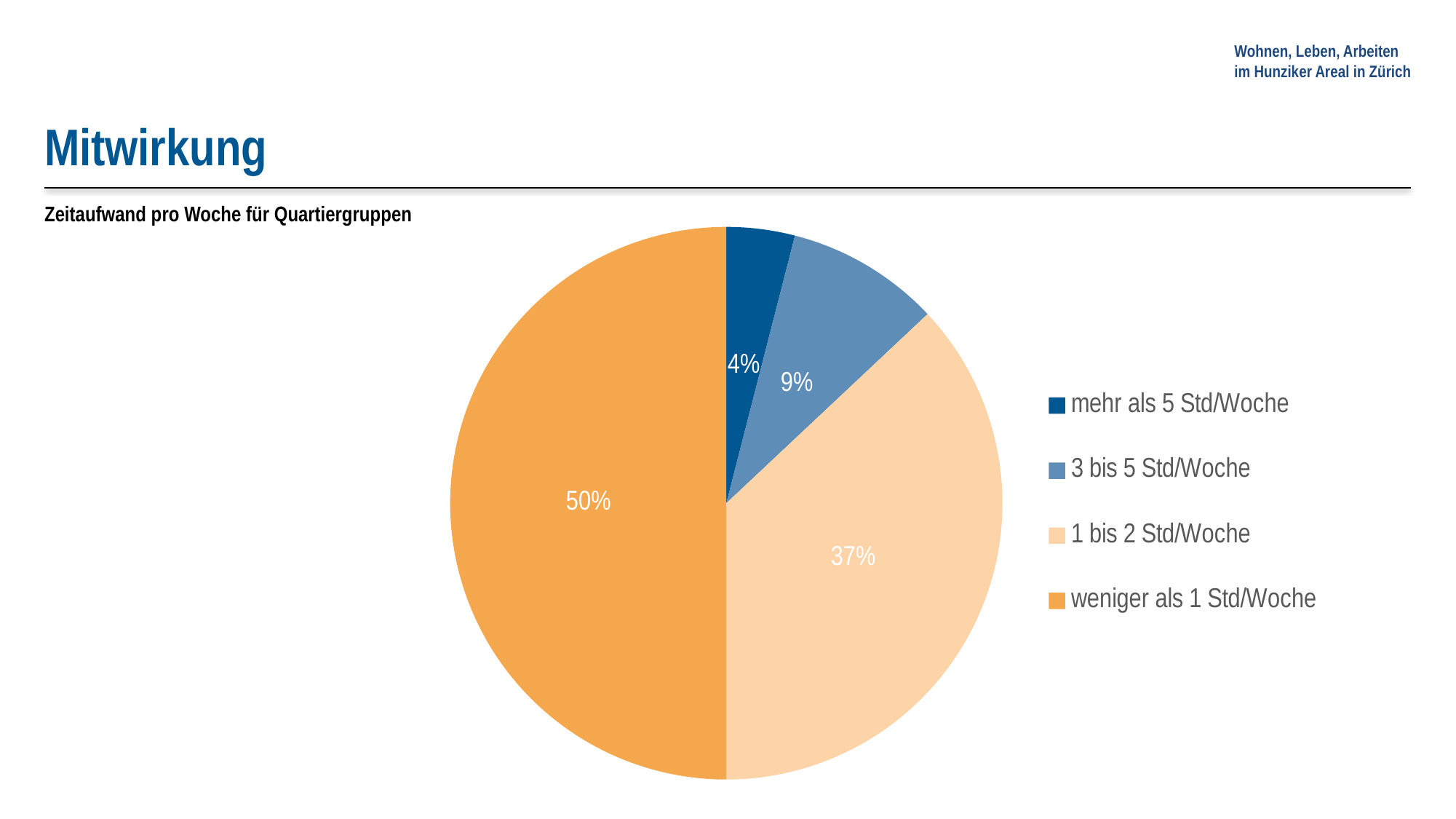

Mitwirkung
Zeitaufwand pro Woche für Quartiergruppen

### Chart

| Category |  |
|---|---|
| mehr als 5 Std/Woche | 0.04 |
| 3 bis 5 Std/Woche | 0.09 |
| 1 bis 2 Std/Woche | 0.37 |
| weniger als 1 Std/Woche | 0.5 |